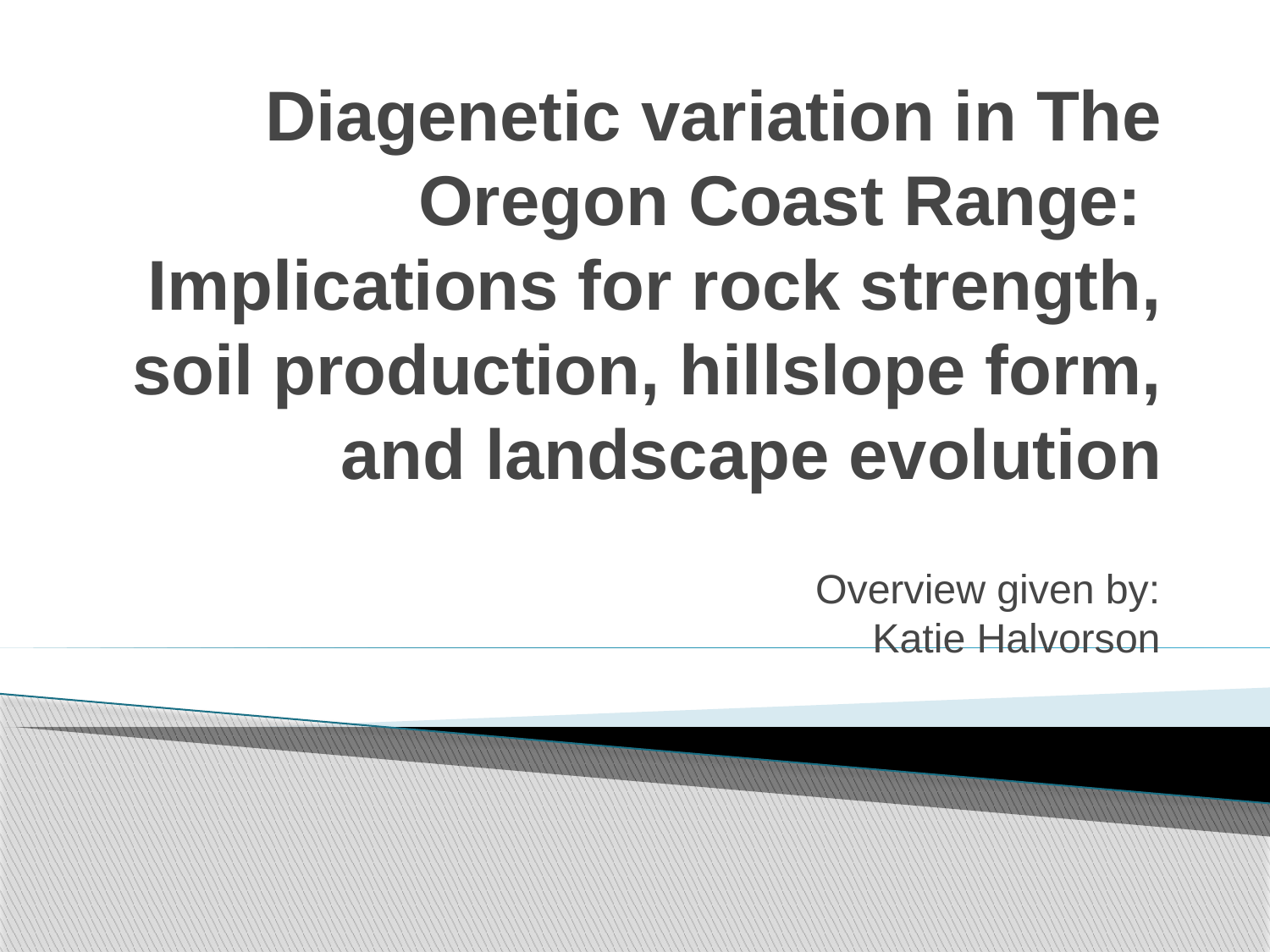

# Diagenetic variation in The Oregon Coast Range:  Implications for rock strength, soil production, hillslope form, and landscape evolution

Overview given by:
Katie Halvorson